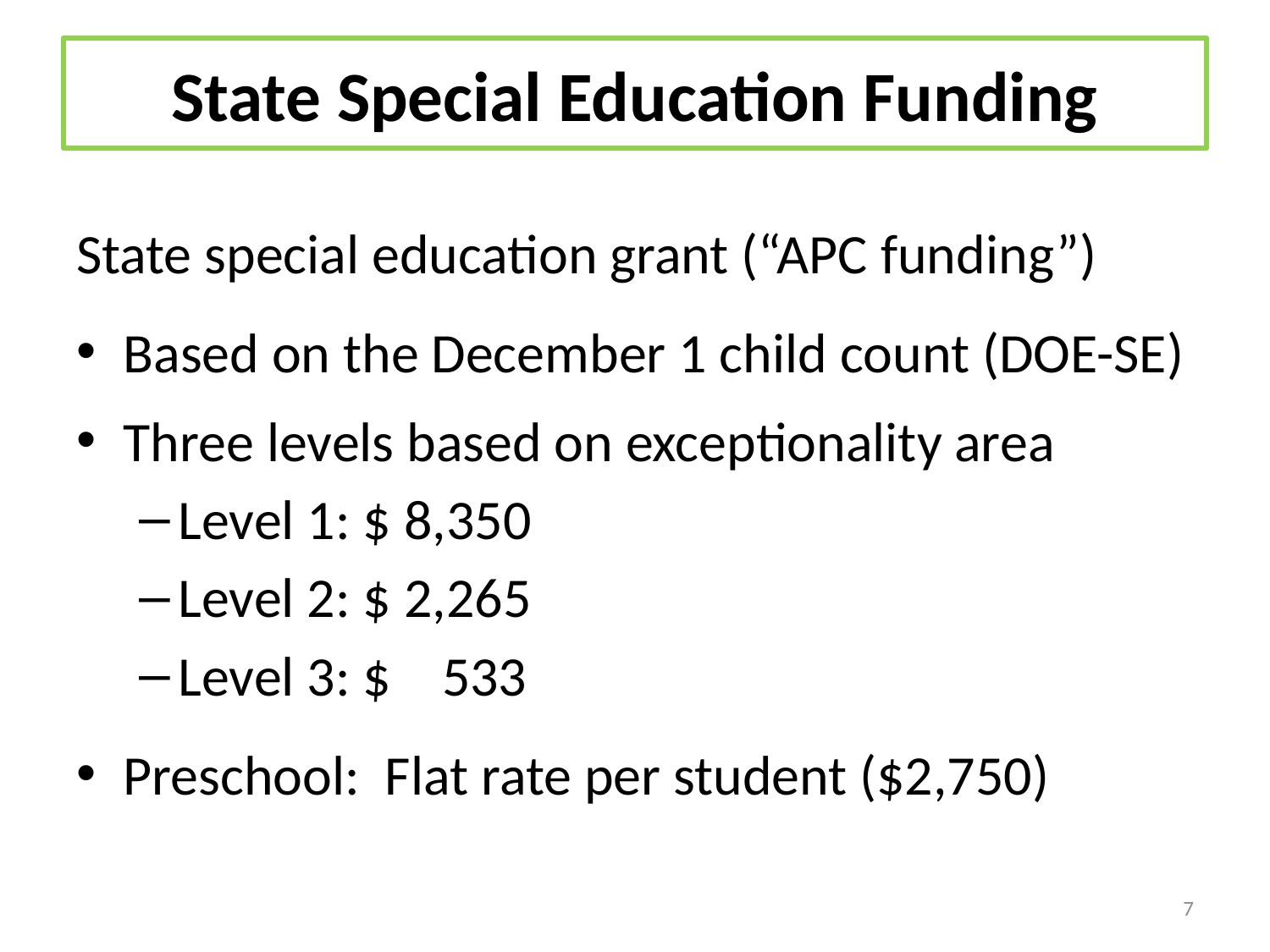

# State Special Education Funding
State special education grant (“APC funding”)
Based on the December 1 child count (DOE-SE)
Three levels based on exceptionality area
Level 1: $ 8,350
Level 2: $ 2,265
Level 3: $    533
Preschool:  Flat rate per student ($2,750)

7